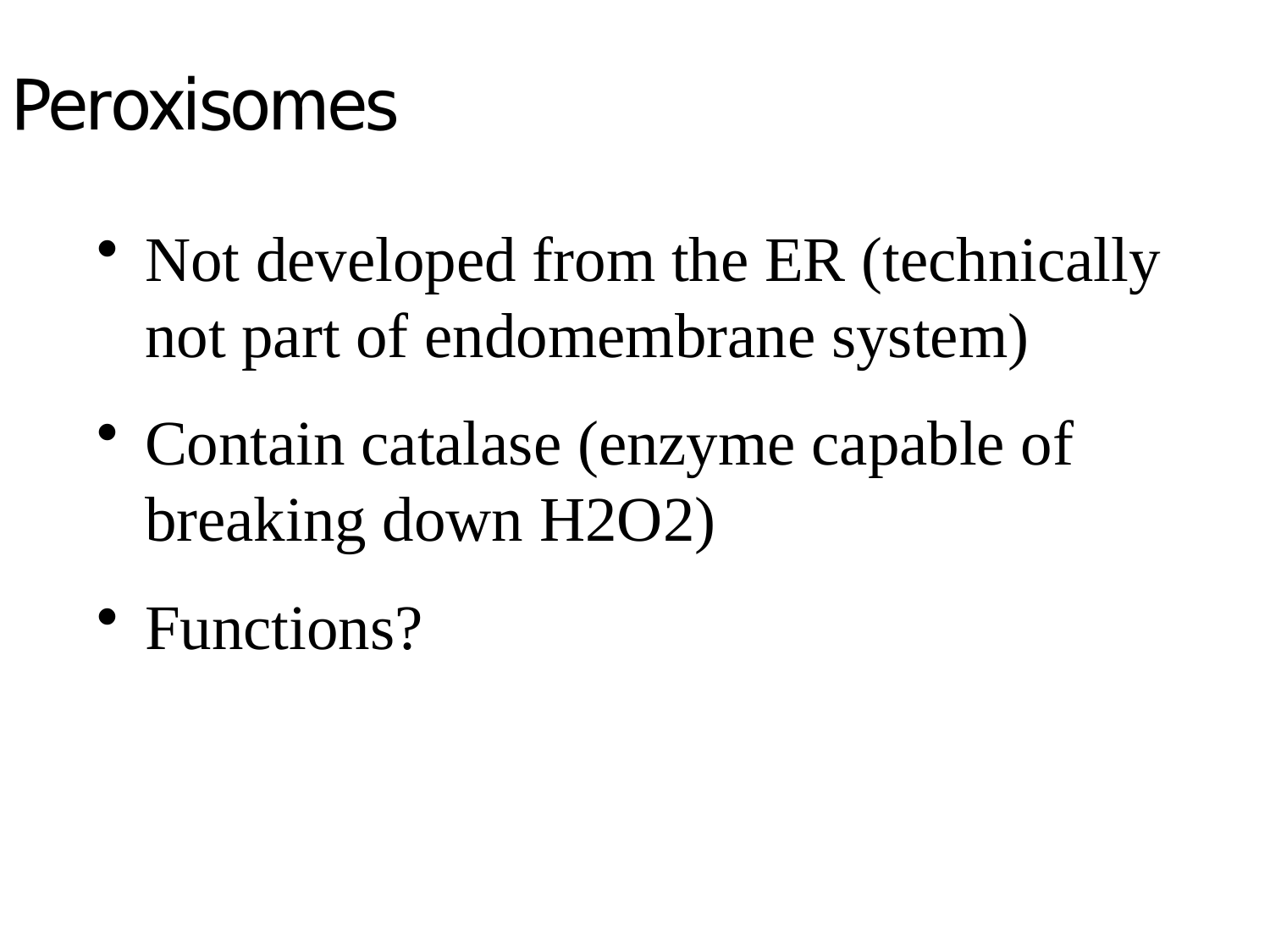

Peroxisomes
Not developed from the ER (technically not part of endomembrane system)
Contain catalase (enzyme capable of breaking down H2O2)
Functions?